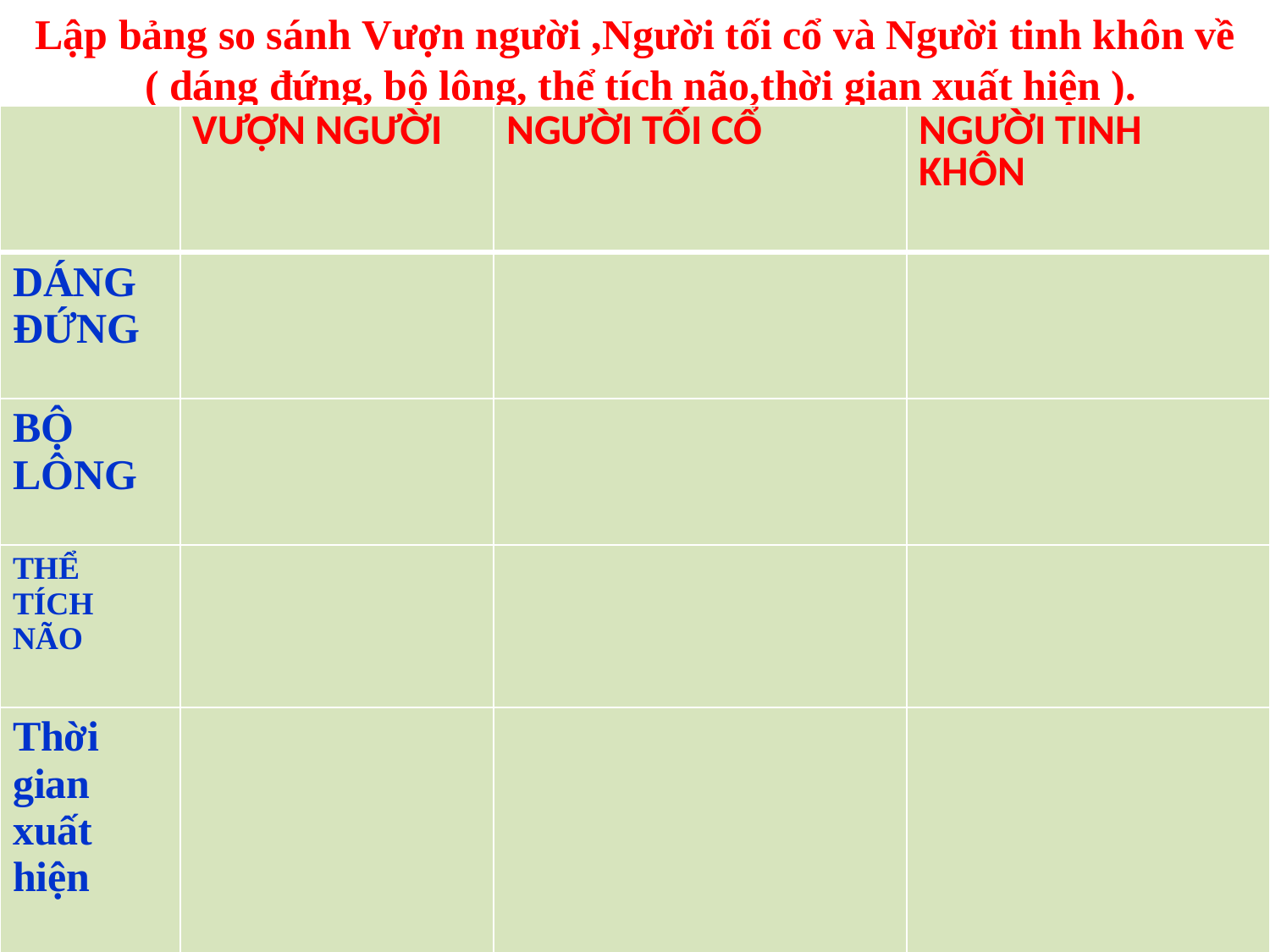

# Lập bảng so sánh Vượn người ,Người tối cổ và Người tinh khôn về ( dáng đứng, bộ lông, thể tích não,thời gian xuất hiện ).
|  | VƯỢN NGƯỜI | NGƯỜI TỐI CỔ | NGƯỜI TINH KHÔN |
| --- | --- | --- | --- |
| DÁNG ĐỨNG |  |  |  |
| BỘ LÔNG |  |  |  |
| THỂ TÍCH NÃO |  |  |  |
| Thời gian xuất hiện |  |  |  |

Leonardo di ser Piero da Vinci
( 1452 – 1519)
-